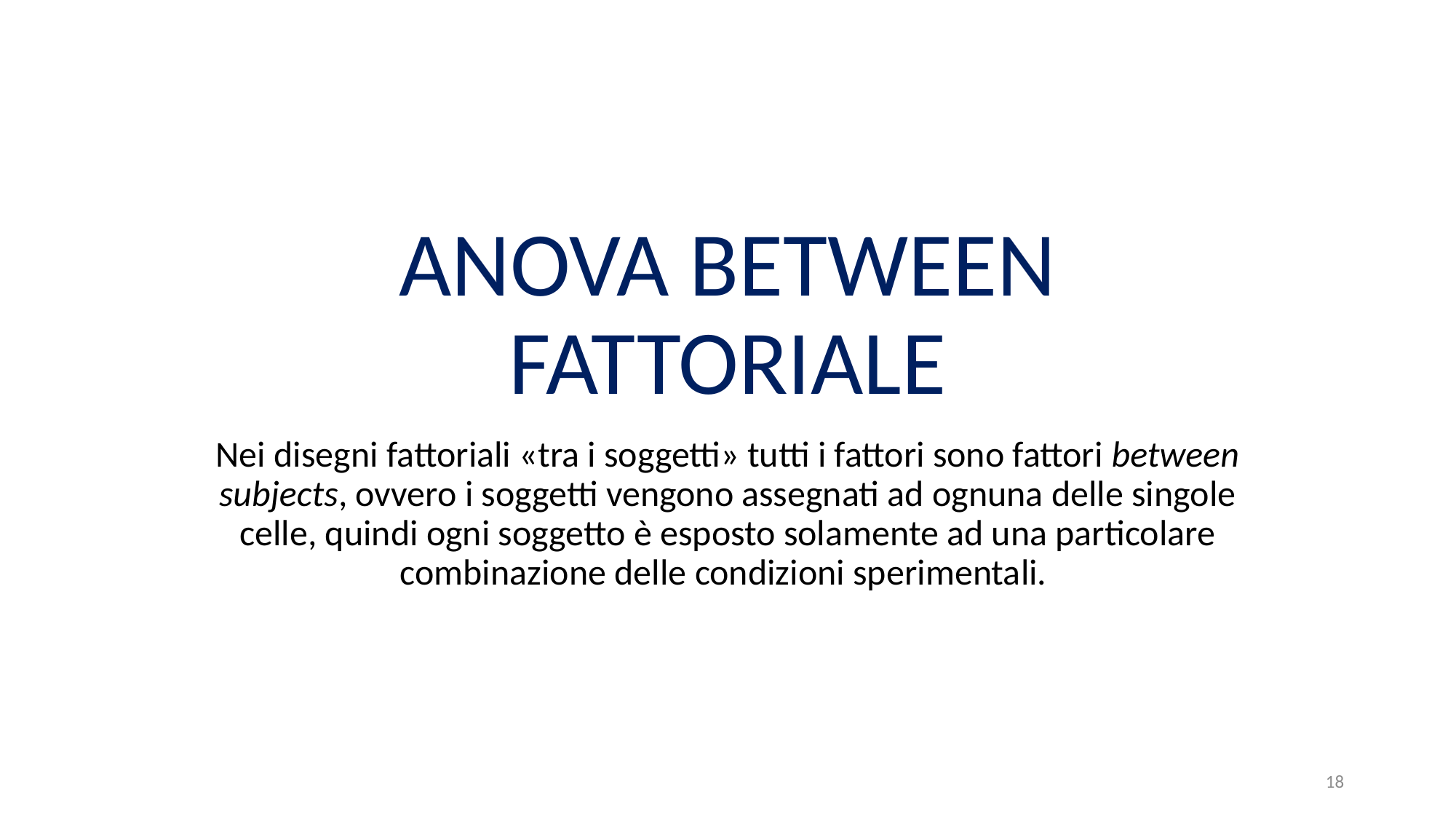

# ANOVA BETWEEN FATTORIALE
Nei disegni fattoriali «tra i soggetti» tutti i fattori sono fattori between subjects, ovvero i soggetti vengono assegnati ad ognuna delle singole celle, quindi ogni soggetto è esposto solamente ad una particolare combinazione delle condizioni sperimentali.

18